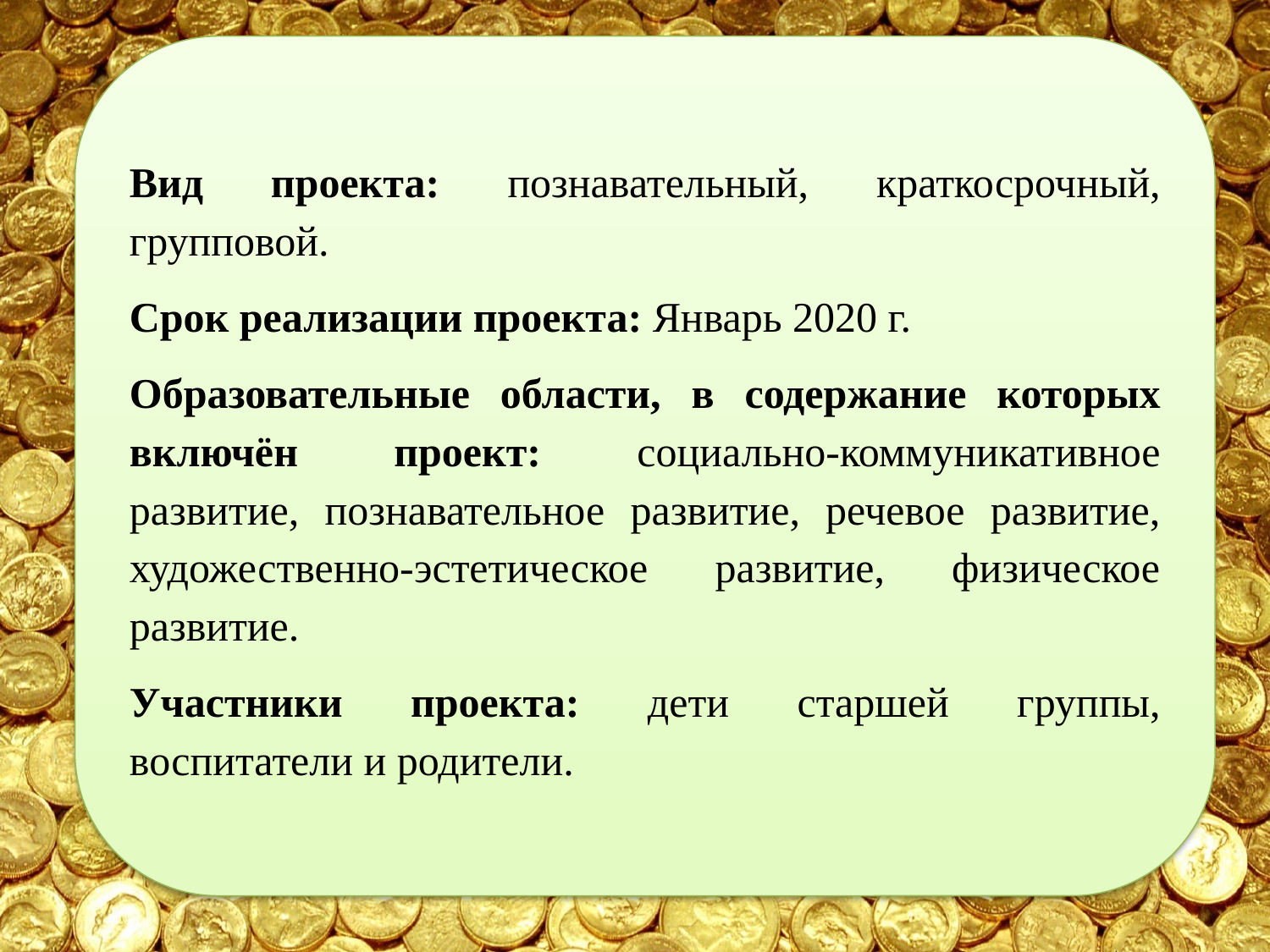

Вид проекта: познавательный, краткосрочный, групповой.
Срок реализации проекта: Январь 2020 г.
Образовательные области, в содержание которых включён проект: социально-коммуникативное развитие, познавательное развитие, речевое развитие, художественно-эстетическое развитие, физическое развитие.
Участники проекта: дети старшей группы, воспитатели и родители.